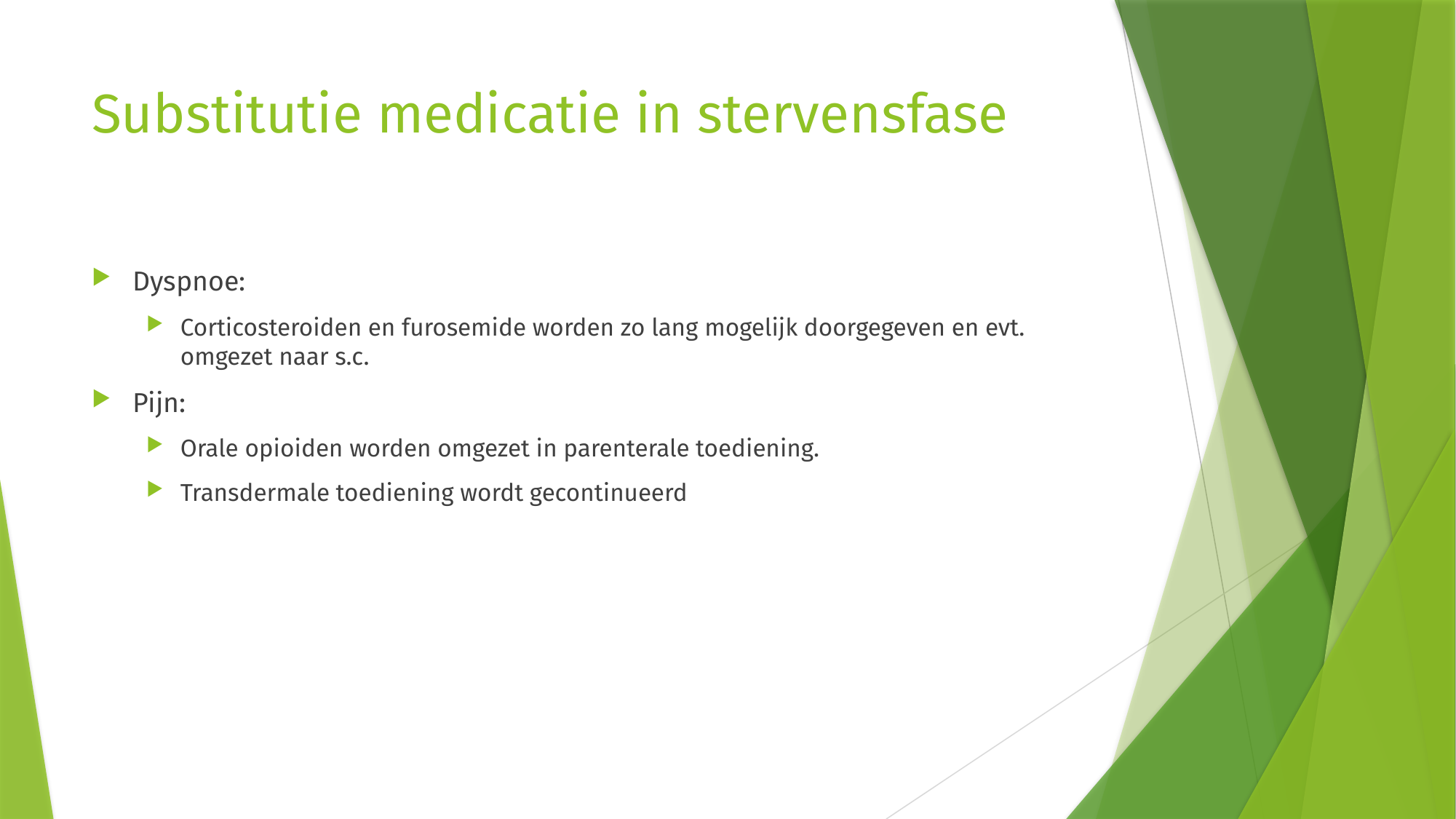

# Substitutie medicatie in stervensfase
Dyspnoe:
Corticosteroiden en furosemide worden zo lang mogelijk doorgegeven en evt. omgezet naar s.c.
Pijn:
Orale opioiden worden omgezet in parenterale toediening.
Transdermale toediening wordt gecontinueerd